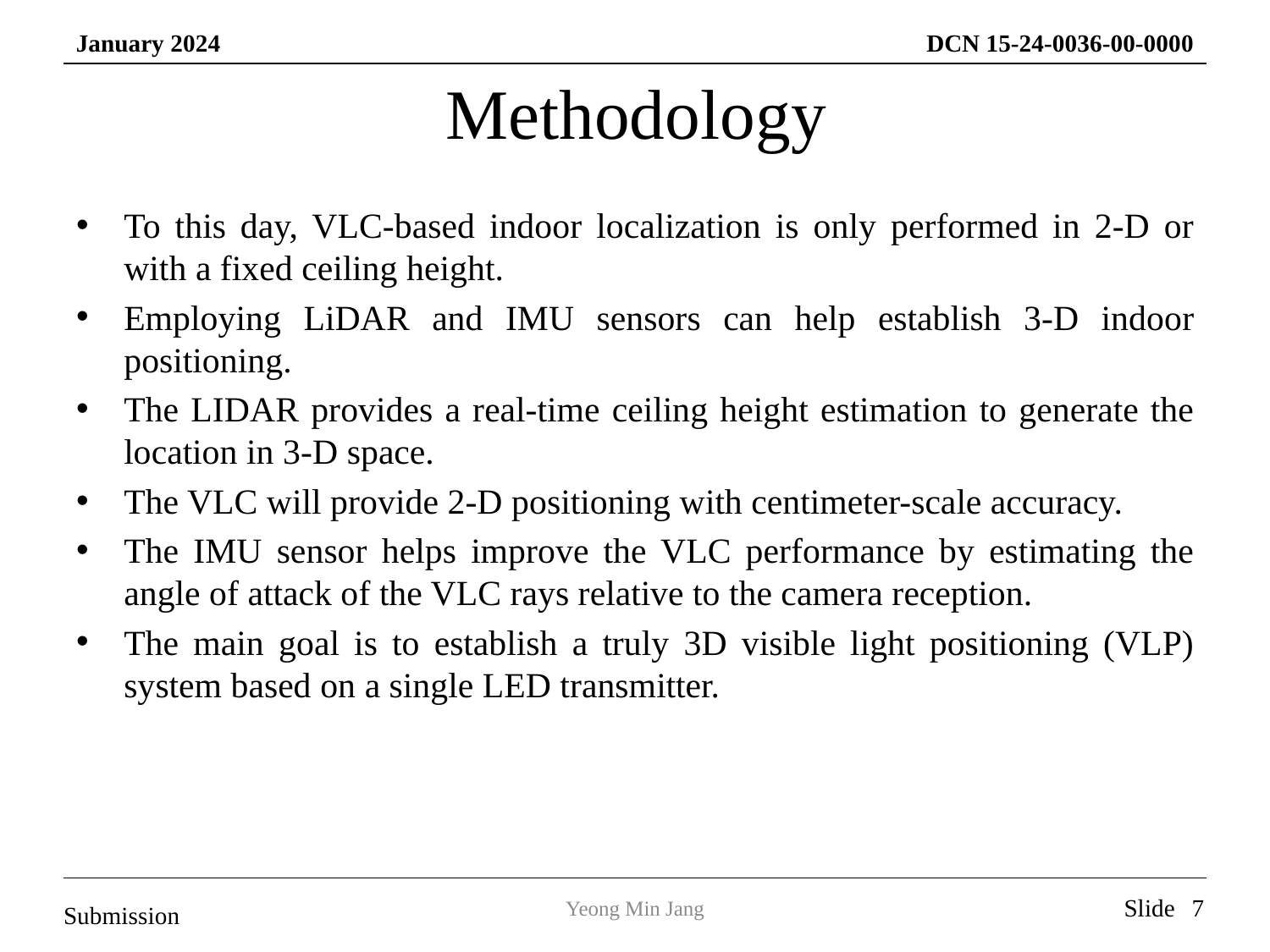

# Methodology
To this day, VLC-based indoor localization is only performed in 2-D or with a fixed ceiling height.
Employing LiDAR and IMU sensors can help establish 3-D indoor positioning.
The LIDAR provides a real-time ceiling height estimation to generate the location in 3-D space.
The VLC will provide 2-D positioning with centimeter-scale accuracy.
The IMU sensor helps improve the VLC performance by estimating the angle of attack of the VLC rays relative to the camera reception.
The main goal is to establish a truly 3D visible light positioning (VLP) system based on a single LED transmitter.